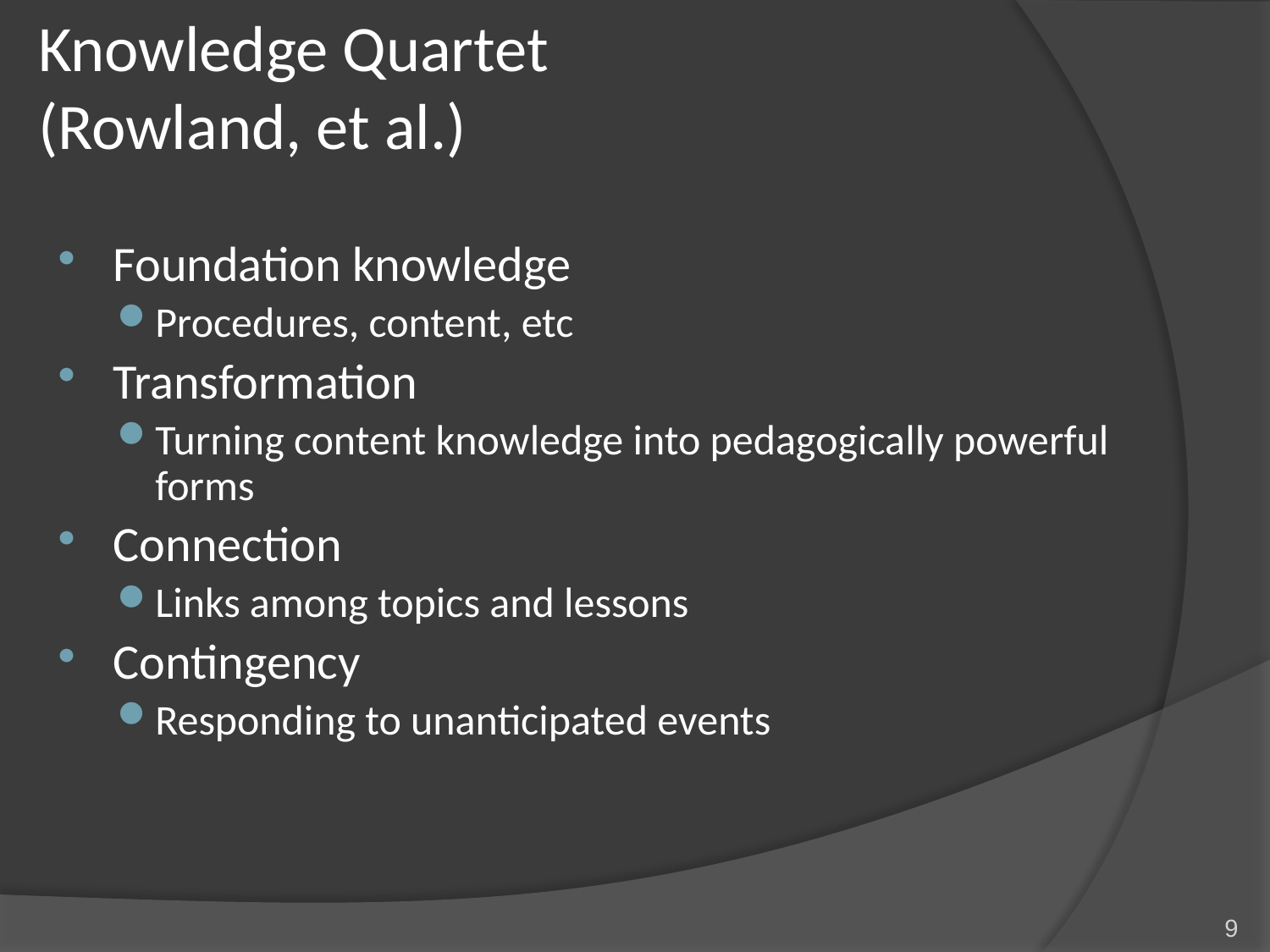

# Knowledge Quartet (Rowland, et al.)
Foundation knowledge
Procedures, content, etc
Transformation
Turning content knowledge into pedagogically powerful forms
Connection
Links among topics and lessons
Contingency
Responding to unanticipated events
9